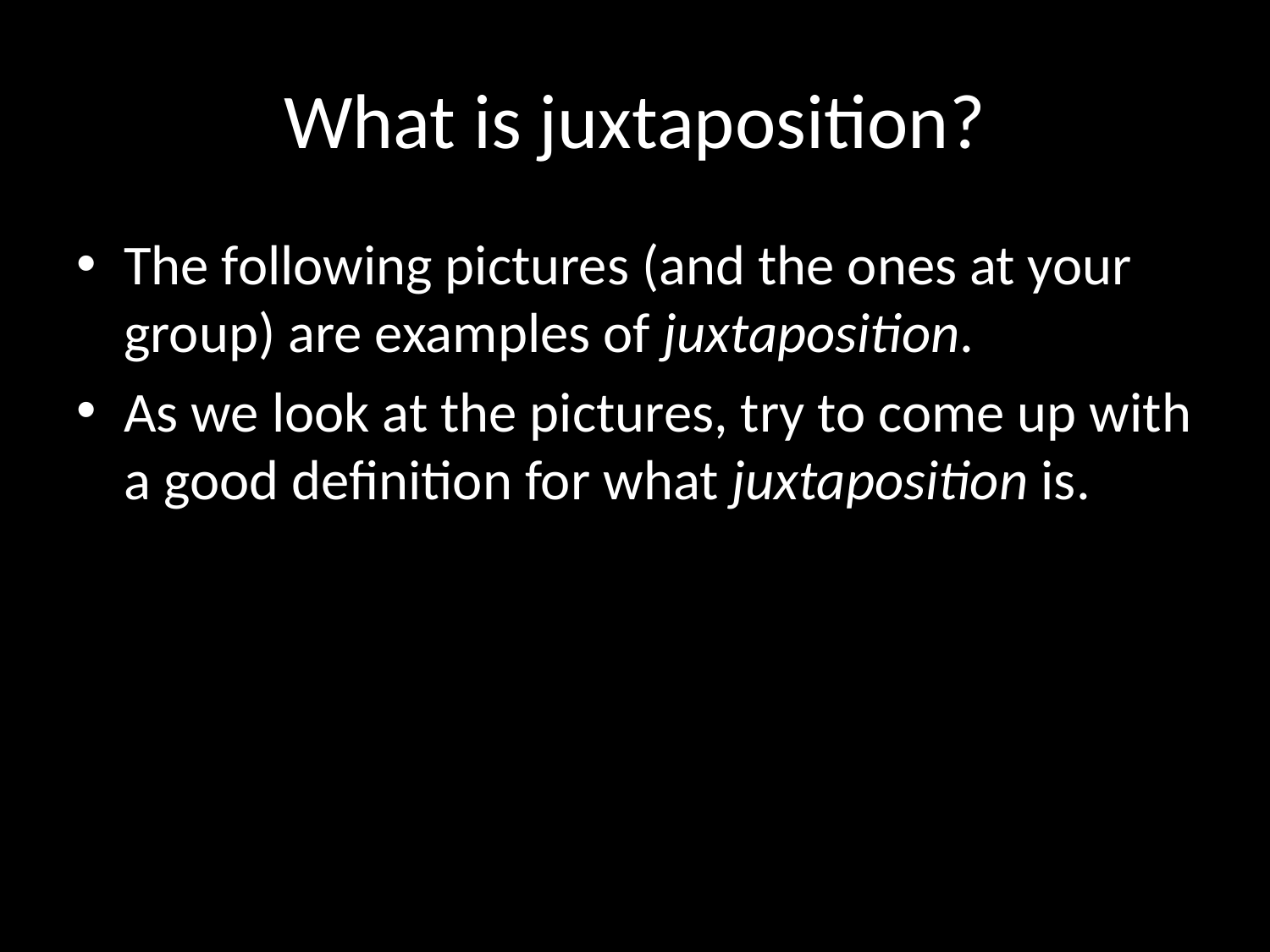

# What is juxtaposition?
The following pictures (and the ones at your group) are examples of juxtaposition.
As we look at the pictures, try to come up with a good definition for what juxtaposition is.